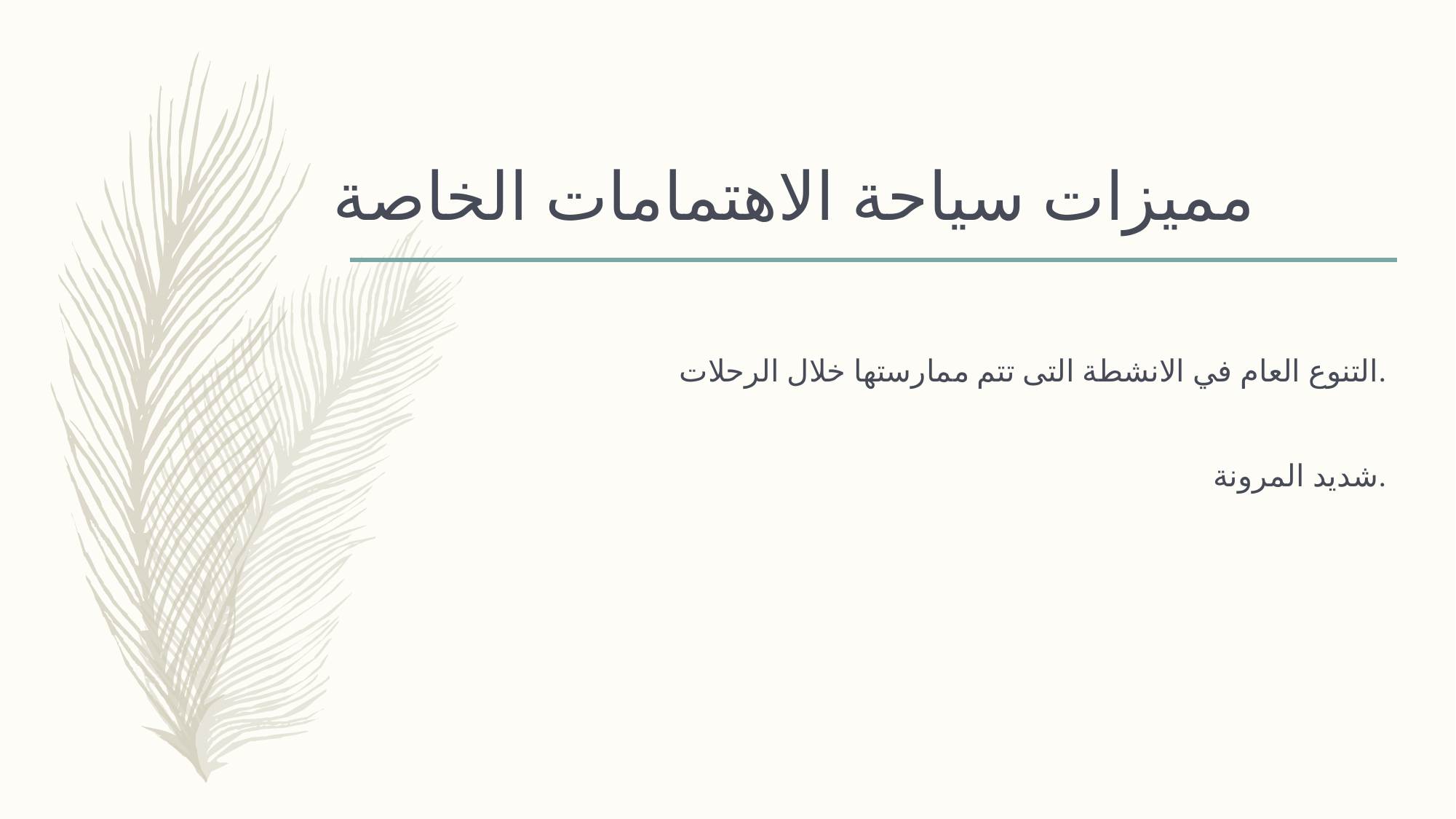

# مميزات سياحة الاهتمامات الخاصة
التنوع العام في الانشطة التى تتم ممارستها خلال الرحلات.
شديد المرونة.